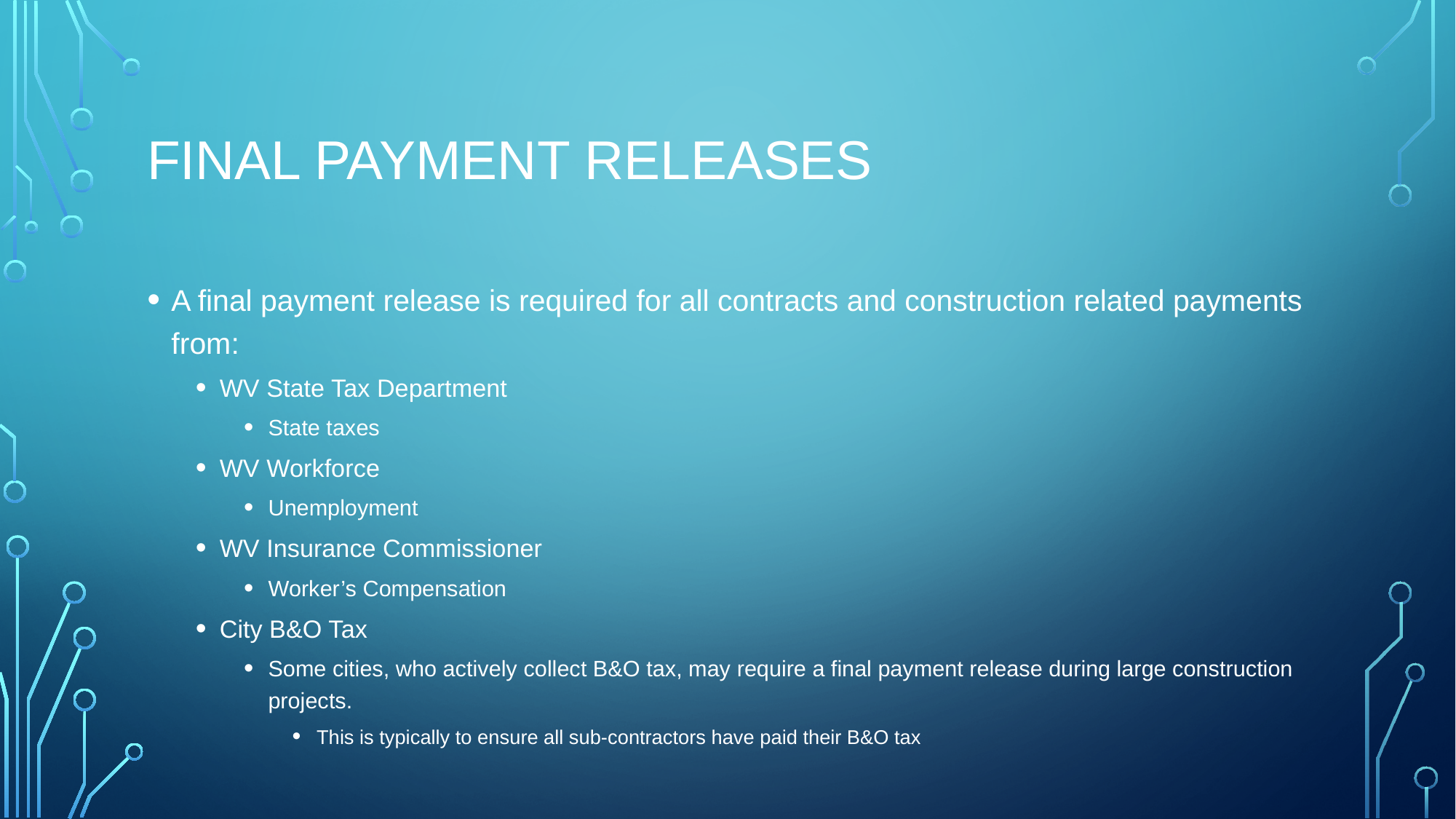

# Final payment releases
A final payment release is required for all contracts and construction related payments from:
WV State Tax Department
State taxes
WV Workforce
Unemployment
WV Insurance Commissioner
Worker’s Compensation
City B&O Tax
Some cities, who actively collect B&O tax, may require a final payment release during large construction projects.
This is typically to ensure all sub-contractors have paid their B&O tax